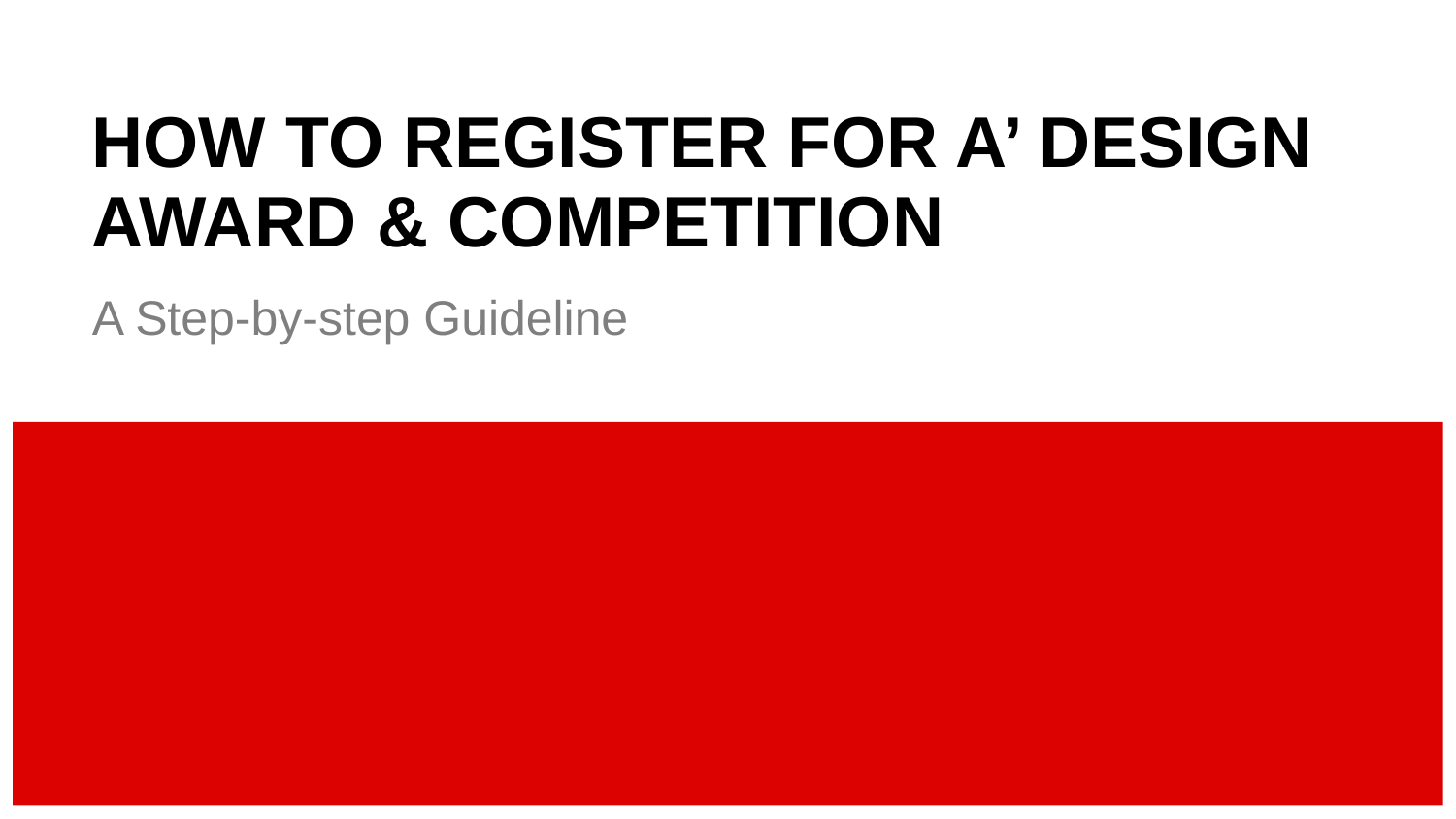

# HOW TO REGISTER FOR A’ DESIGN AWARD & COMPETITION
A Step-by-step Guideline